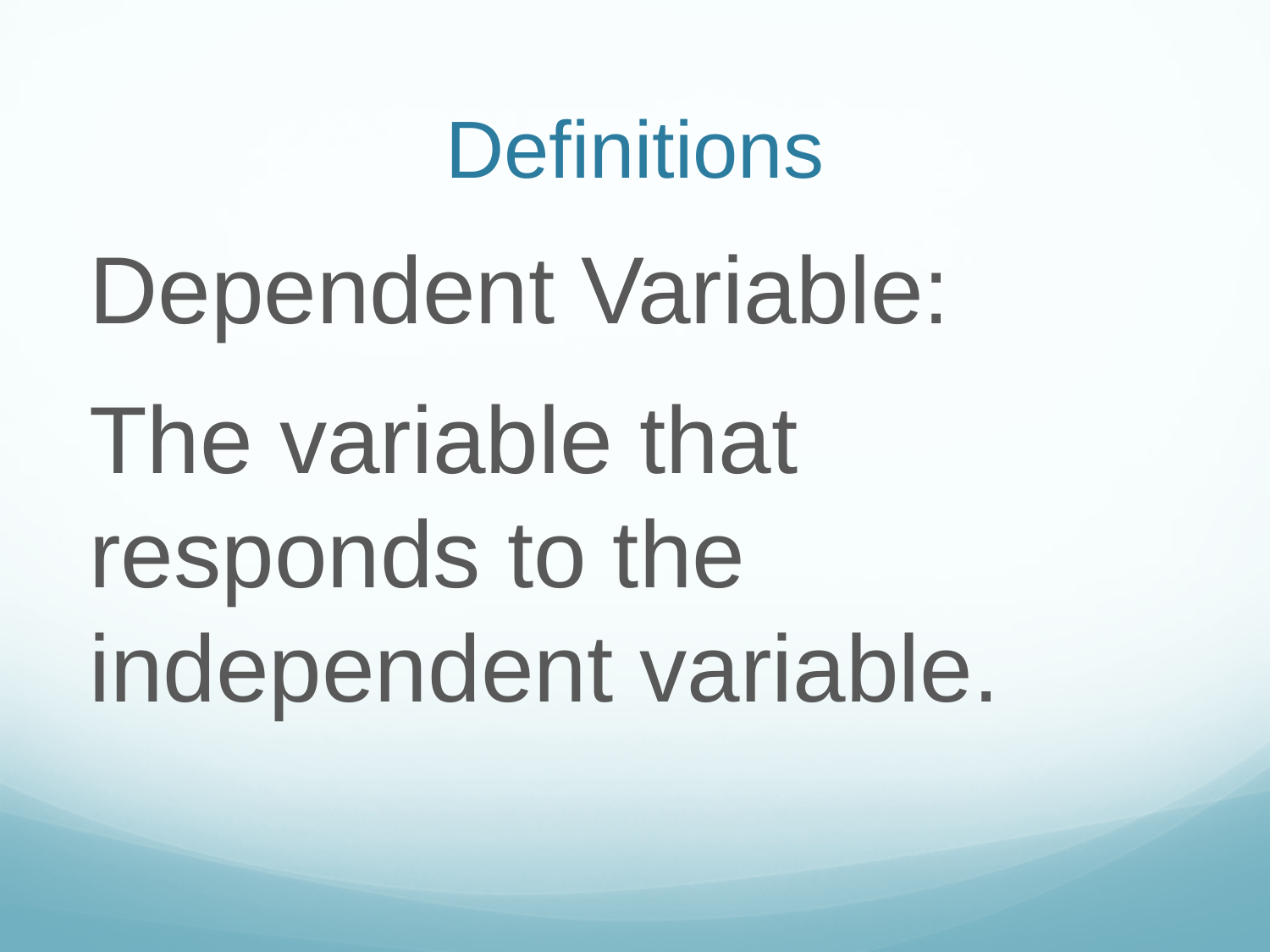

# Definitions
Dependent Variable:
The variable that responds to the independent variable.